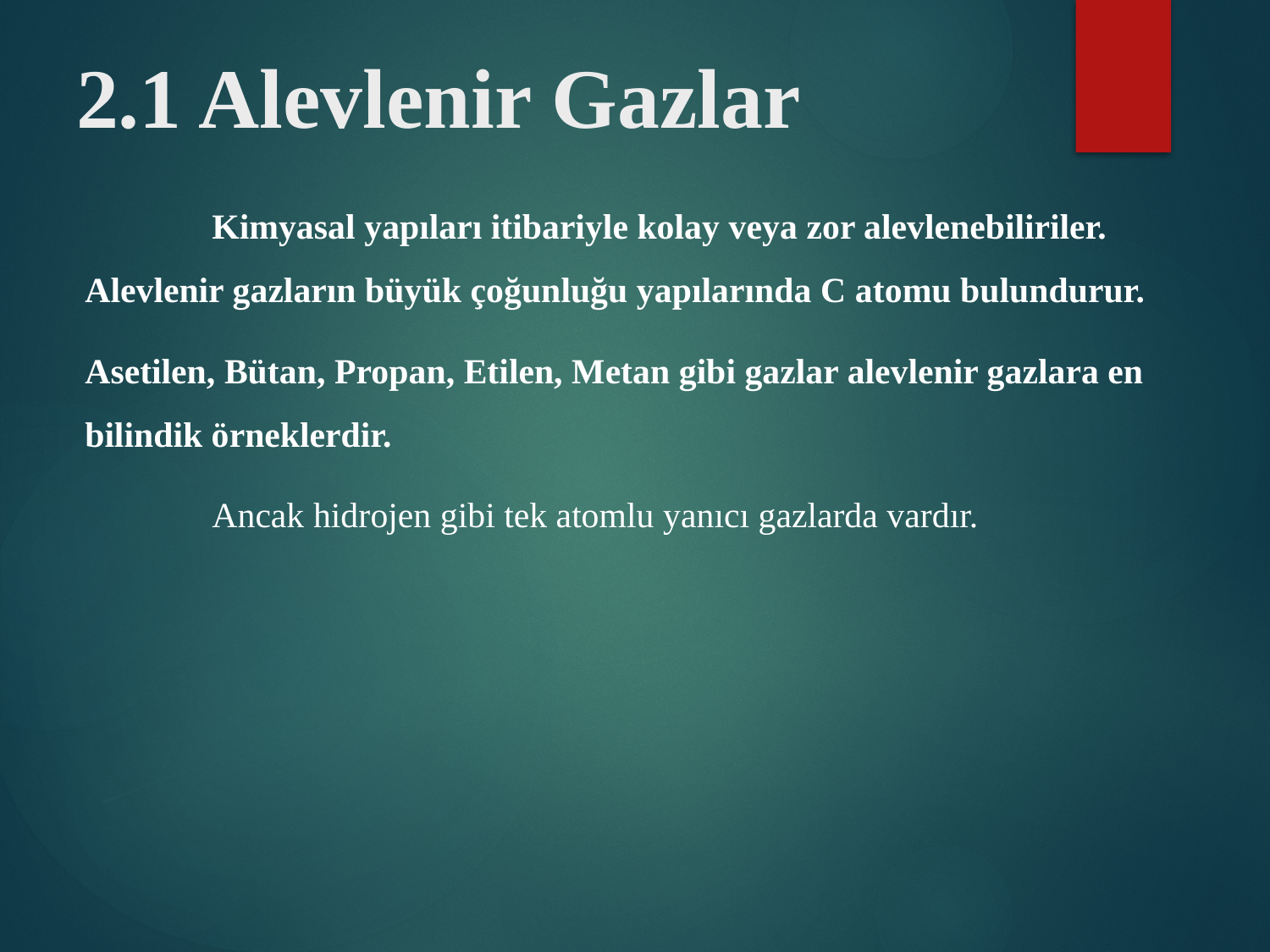

# 2.1 Alevlenir Gazlar
	Kimyasal yapıları itibariyle kolay veya zor alevlenebiliriler. Alevlenir gazların büyük çoğunluğu yapılarında C atomu bulundurur.
Asetilen, Bütan, Propan, Etilen, Metan gibi gazlar alevlenir gazlara en bilindik örneklerdir.
	Ancak hidrojen gibi tek atomlu yanıcı gazlarda vardır.